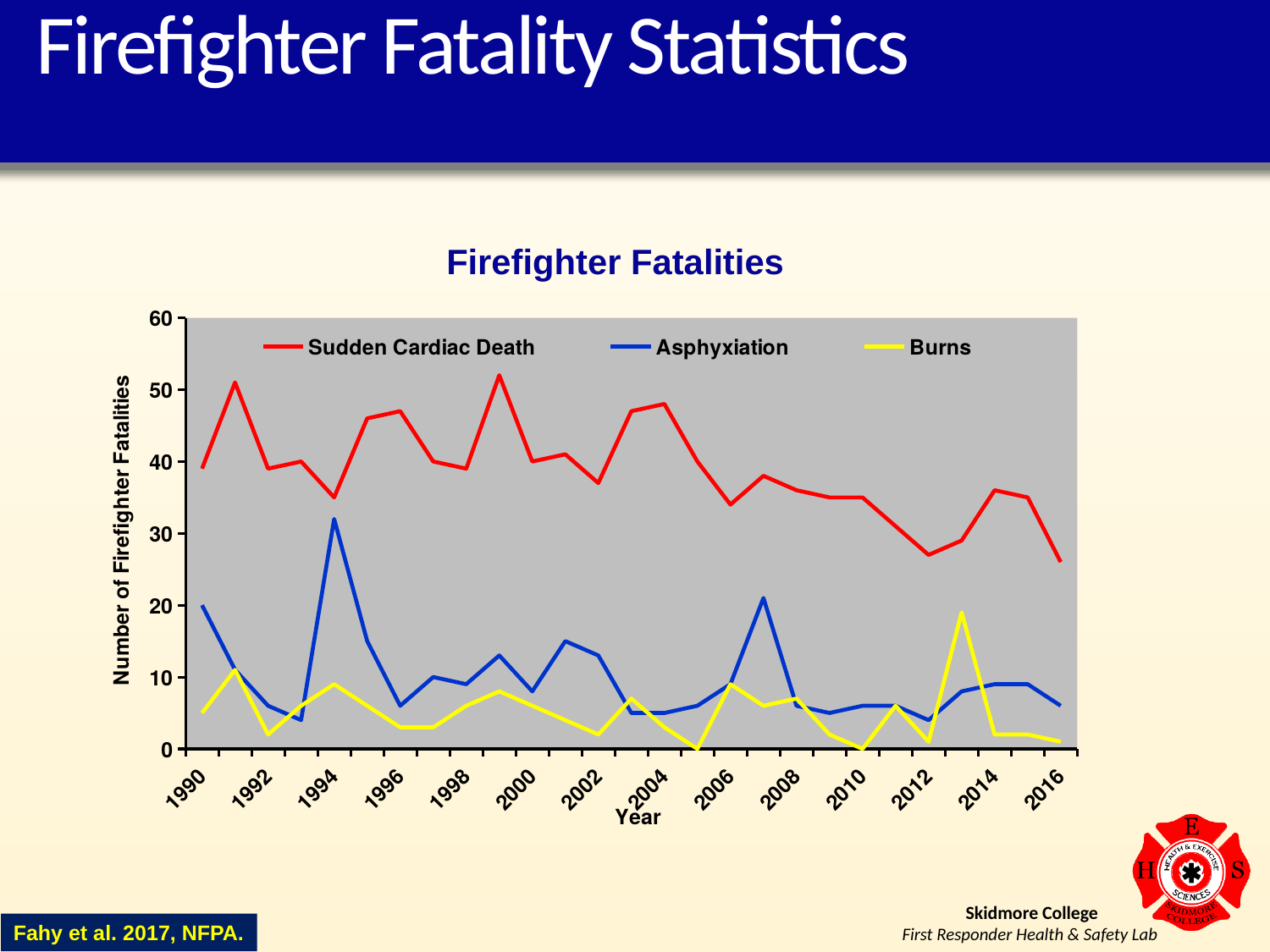

# Firefighter Fatality Statistics
Firefighter Fatalities

### Chart

| Category |  |  | Burns |
|---|---|---|---|
| 1990.0 | 39.0 | 20.0 | 5.0 |
| 1991.0 | 51.0 | 11.0 | 11.0 |
| 1992.0 | 39.0 | 6.0 | 2.0 |
| 1993.0 | 40.0 | 4.0 | 6.0 |
| 1994.0 | 35.0 | 32.0 | 9.0 |
| 1995.0 | 46.0 | 15.0 | 6.0 |
| 1996.0 | 47.0 | 6.0 | 3.0 |
| 1997.0 | 40.0 | 10.0 | 3.0 |
| 1998.0 | 39.0 | 9.0 | 6.0 |
| 1999.0 | 52.0 | 13.0 | 8.0 |
| 2000.0 | 40.0 | 8.0 | 6.0 |
| 2001.0 | 41.0 | 15.0 | 4.0 |
| 2002.0 | 37.0 | 13.0 | 2.0 |
| 2003.0 | 47.0 | 5.0 | 7.0 |
| 2004.0 | 48.0 | 5.0 | 3.0 |
| 2005.0 | 40.0 | 6.0 | 0.0 |
| 2006.0 | 34.0 | 9.0 | 9.0 |
| 2007.0 | 38.0 | 21.0 | 6.0 |
| 2008.0 | 36.0 | 6.0 | 7.0 |
| 2009.0 | 35.0 | 5.0 | 2.0 |
| 2010.0 | 35.0 | 6.0 | 0.0 |
| 2011.0 | 31.0 | 6.0 | 6.0 |
| 2012.0 | 27.0 | 4.0 | 1.0 |
| 2013.0 | 29.0 | 8.0 | 19.0 |
| 2014.0 | 36.0 | 9.0 | 2.0 |
| 2015.0 | 35.0 | 9.0 | 2.0 |
| 2016.0 | 26.0 | 6.0 | 1.0 |
Fahy et al. 2017, NFPA.